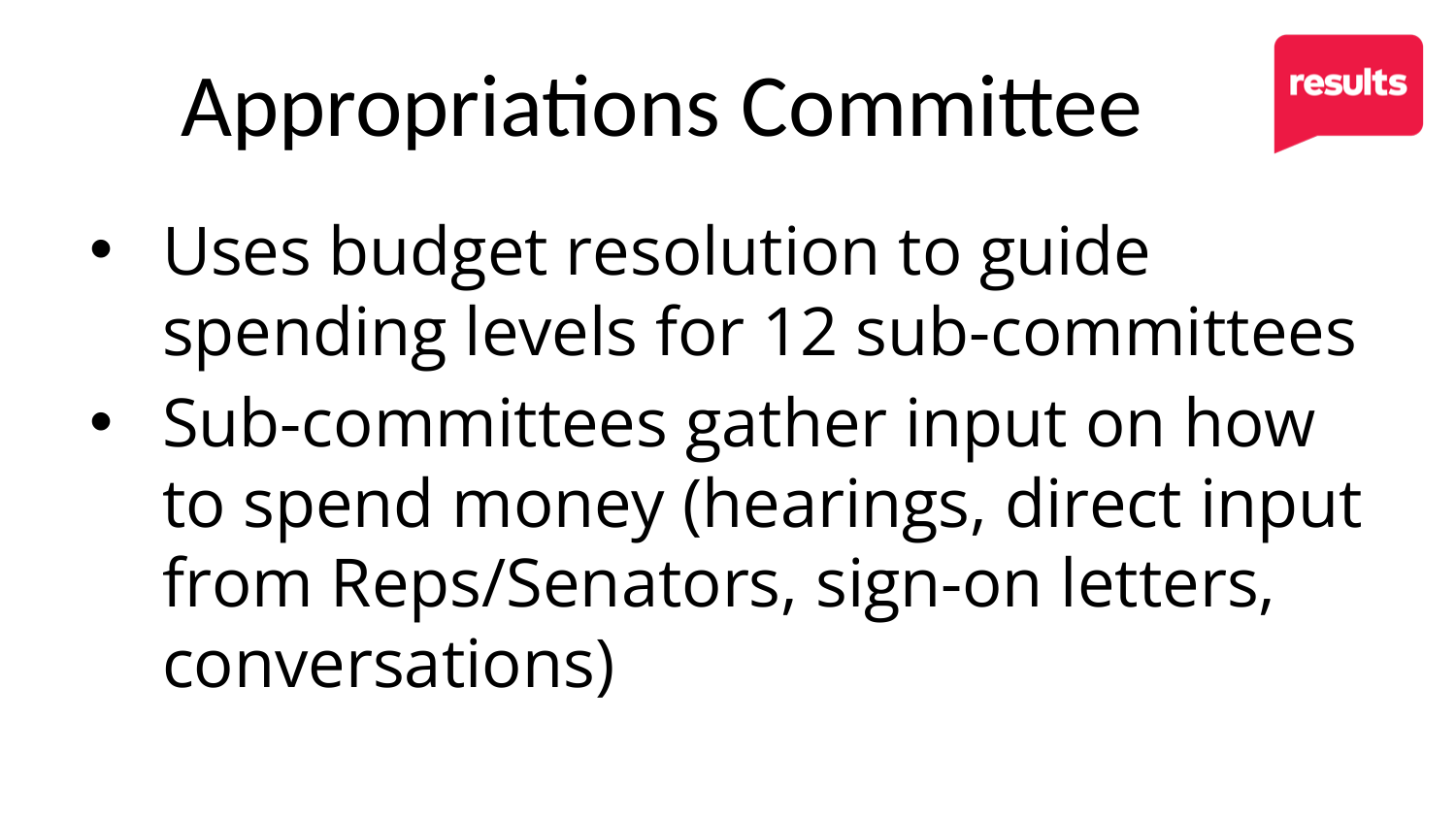

# Appropriations Committee
Uses budget resolution to guide spending levels for 12 sub-committees
Sub-committees gather input on how to spend money (hearings, direct input from Reps/Senators, sign-on letters, conversations)